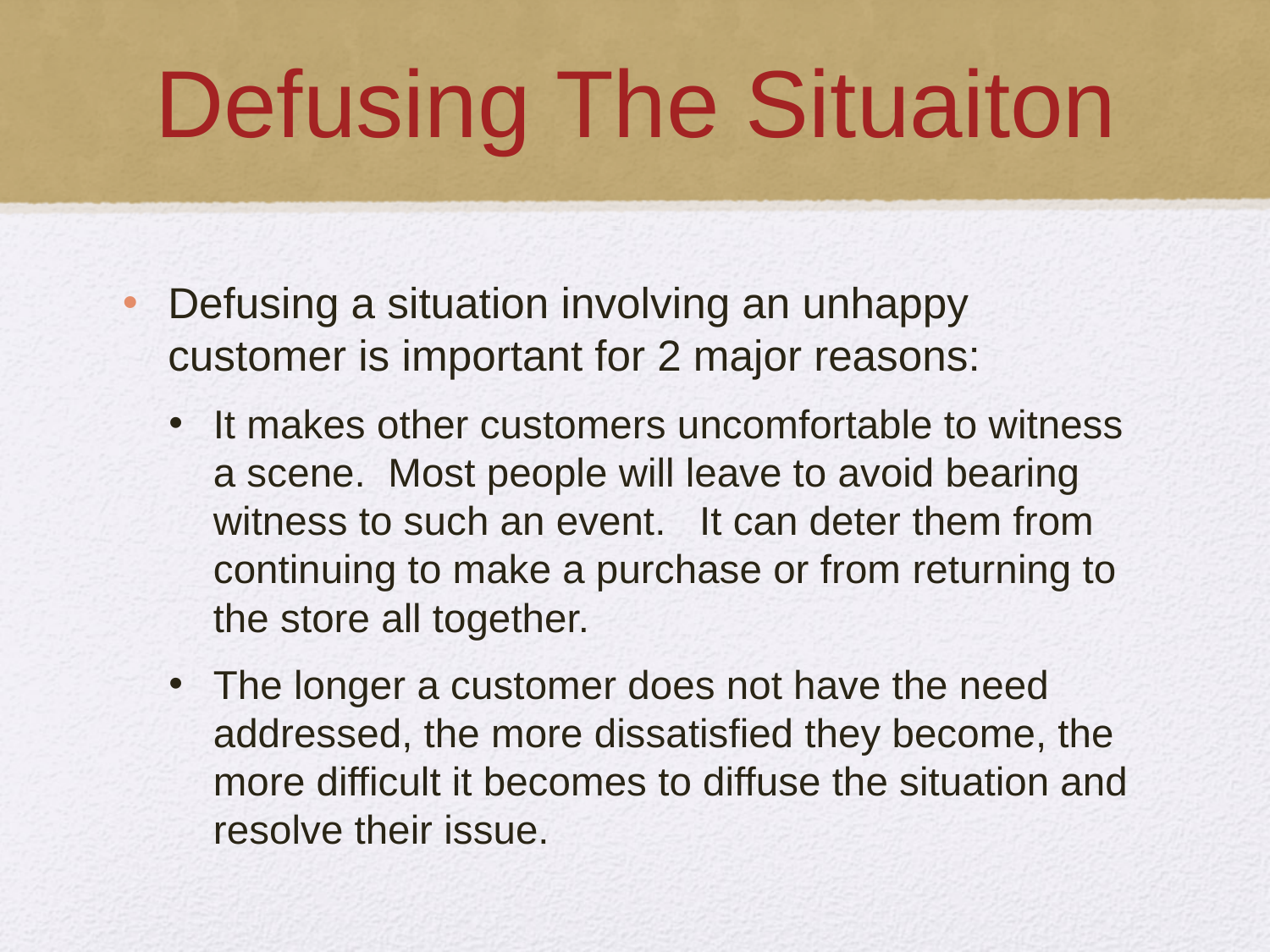

# Defusing The Situaiton
Defusing a situation involving an unhappy customer is important for 2 major reasons:
It makes other customers uncomfortable to witness a scene.  Most people will leave to avoid bearing witness to such an event.   It can deter them from continuing to make a purchase or from returning to the store all together.
The longer a customer does not have the need addressed, the more dissatisfied they become, the more difficult it becomes to diffuse the situation and resolve their issue.